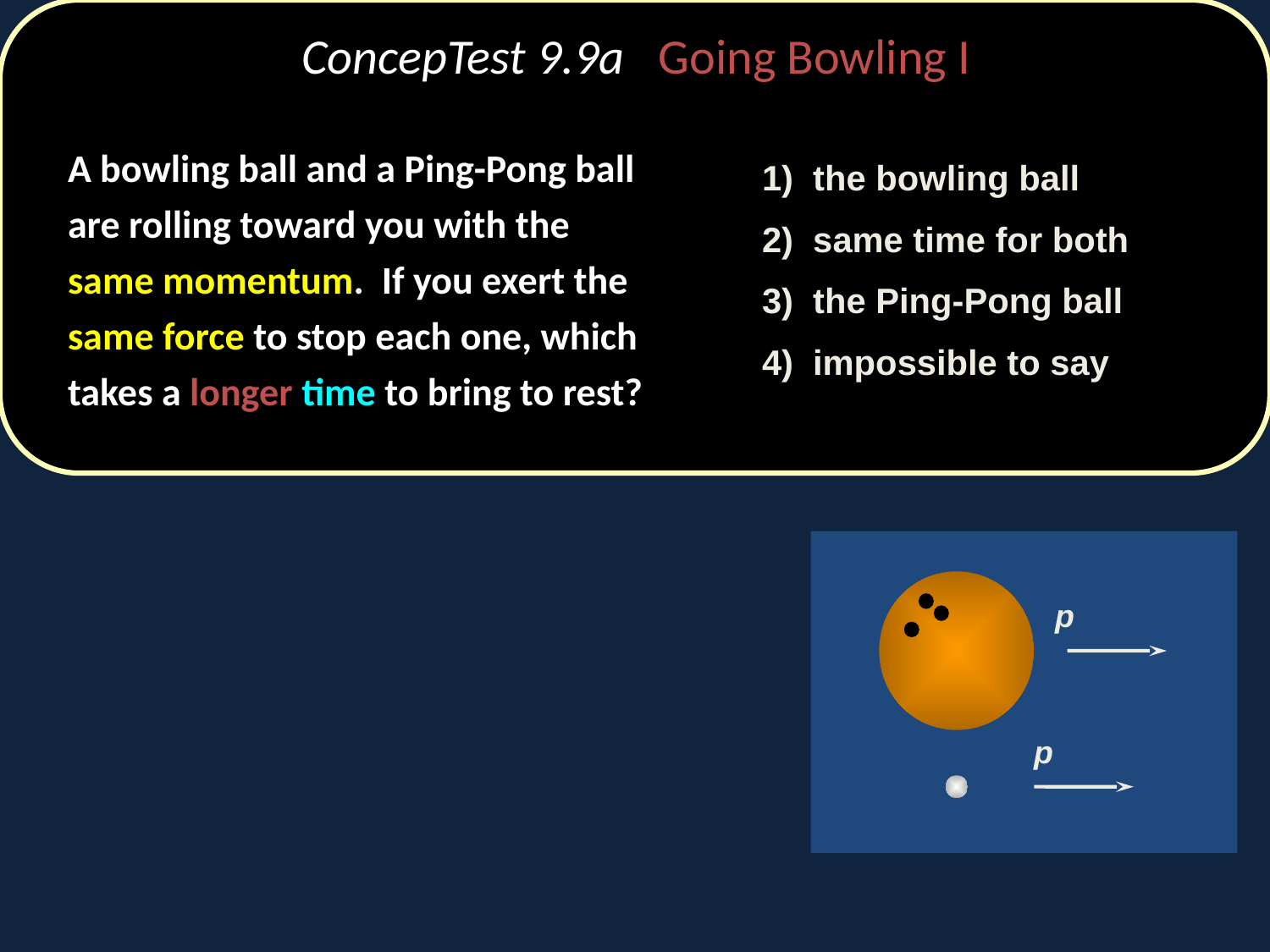

# ConcepTest 9.9a   Going Bowling I
	A bowling ball and a Ping-Pong ball are rolling toward you with the same momentum.  If you exert the same force to stop each one, which takes a longer time to bring to rest?
1)  the bowling ball
2)  same time for both
3)  the Ping-Pong ball
4)  impossible to say

p

p